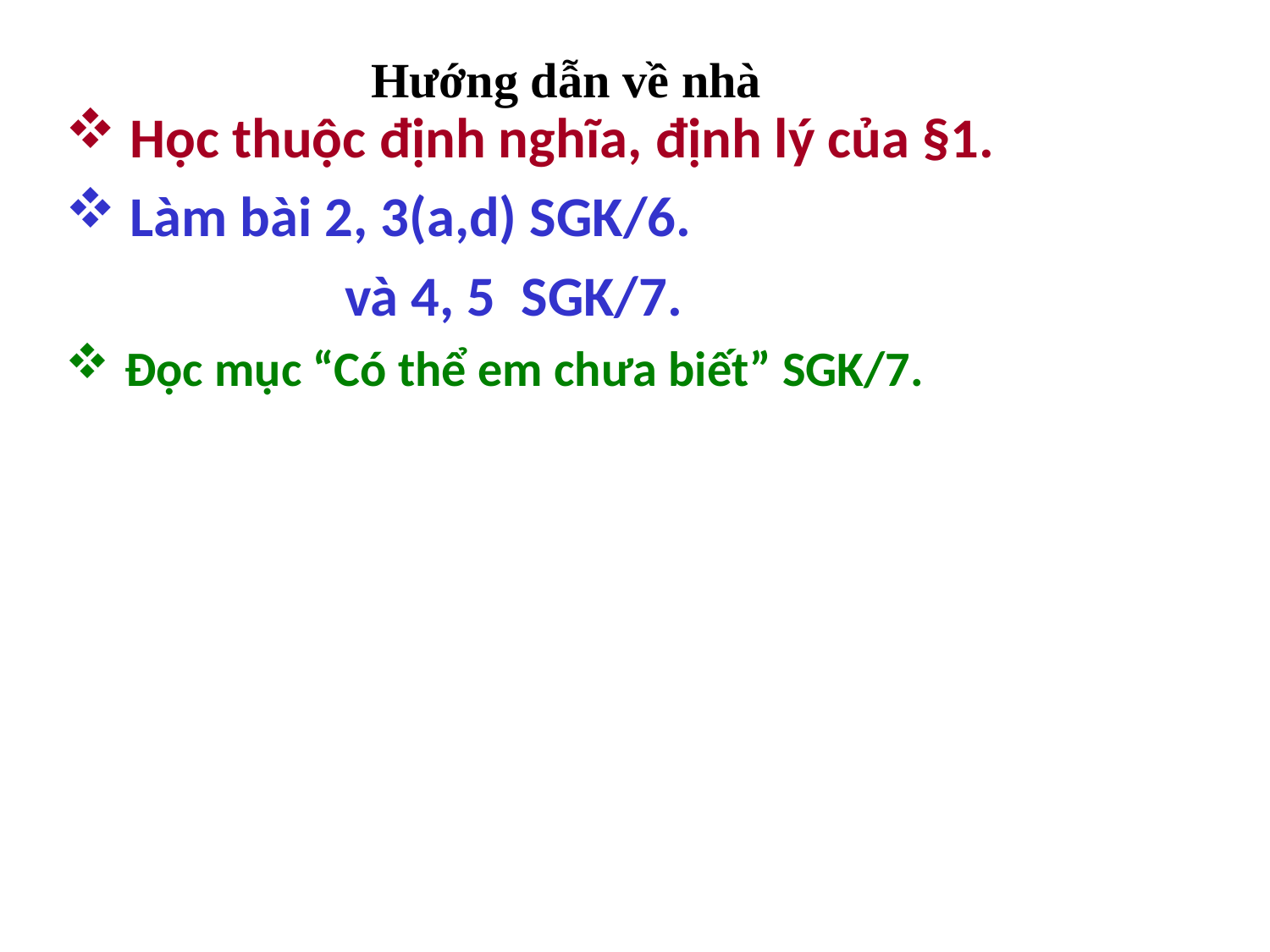

Hướng dẫn về nhà
 Học thuộc định nghĩa, định lý của §1.
 Làm bài 2, 3(a,d) SGK/6.
                      và 4, 5  SGK/7.
 Đọc mục “Có thể em chưa biết” SGK/7.